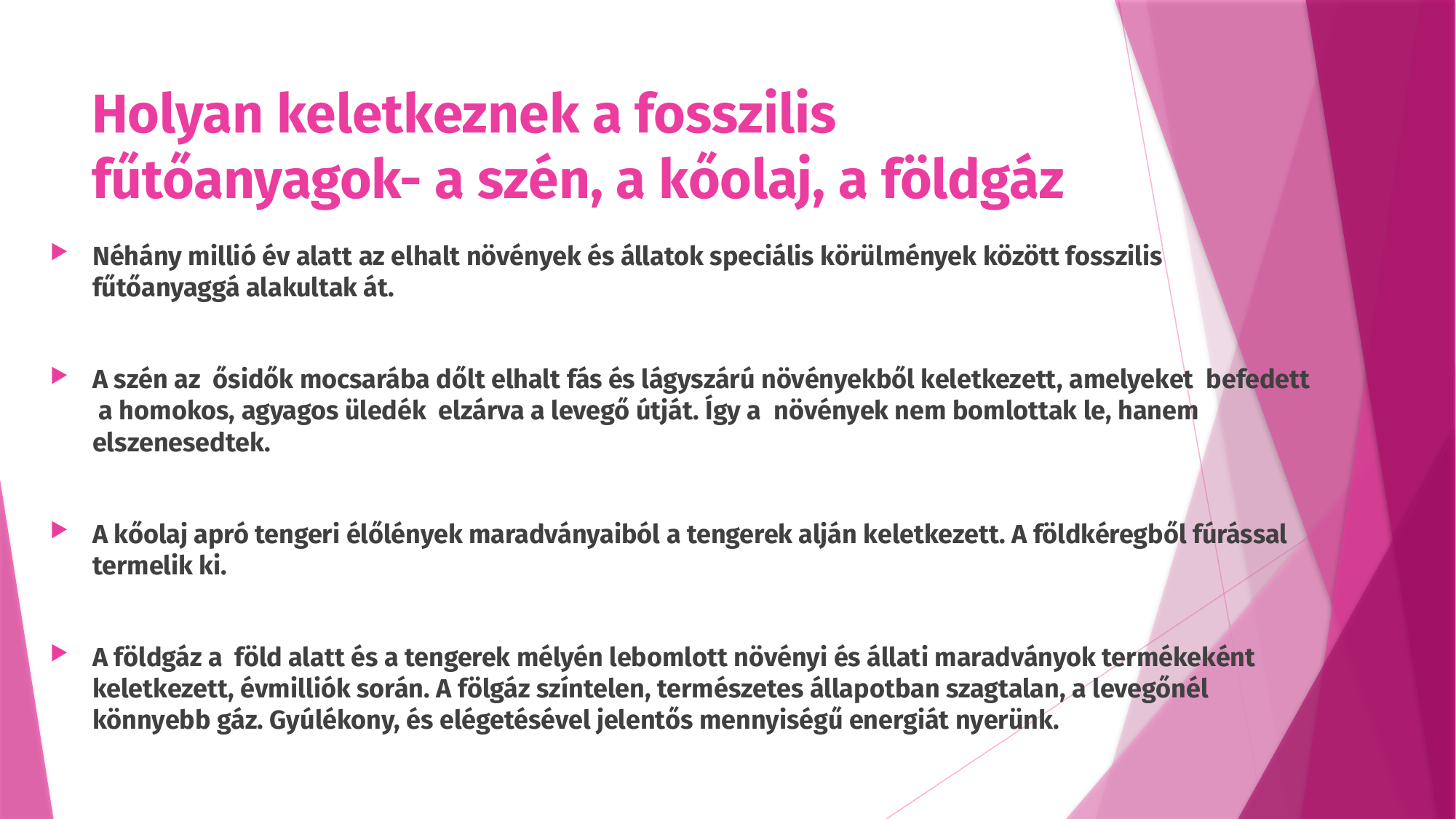

# Holyan keletkeznek a fosszilis fűtőanyagok- a szén, a kőolaj, a földgáz
Néhány millió év alatt az elhalt növények és állatok speciális körülmények között fosszilis fűtőanyaggá alakultak át.

A szén az  ősidők mocsarába dőlt elhalt fás és lágyszárú növényekből keletkezett, amelyeket  befedett  a homokos, agyagos üledék  elzárva a levegő útját. Így a  növények nem bomlottak le, hanem elszenesedtek.

A kőolaj apró tengeri élőlények maradványaiból a tengerek alján keletkezett. A földkéregből fúrással termelik ki.

A földgáz a  föld alatt és a tengerek mélyén lebomlott növényi és állati maradványok termékeként keletkezett, évmilliók során. A fölgáz színtelen, természetes állapotban szagtalan, a levegőnél könnyebb gáz. Gyúlékony, és elégetésével jelentős mennyiségű energiát nyerünk.